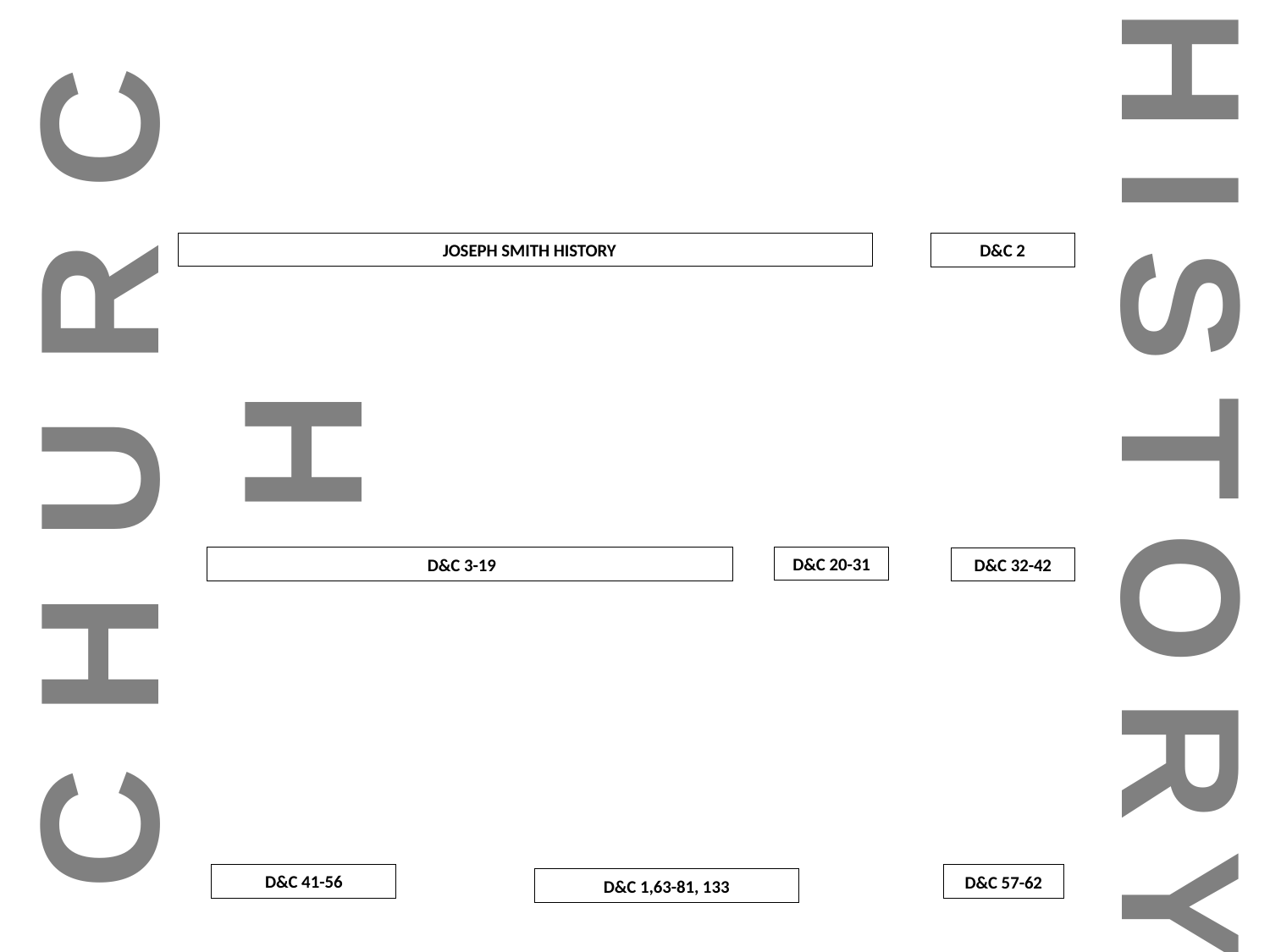

JOSEPH SMITH HISTORY
D&C 2

CHURCH
HISTORY
D&C 20-31
D&C 3-19
D&C 32-42
D&C 41-56
D&C 57-62
D&C 1,63-81, 133